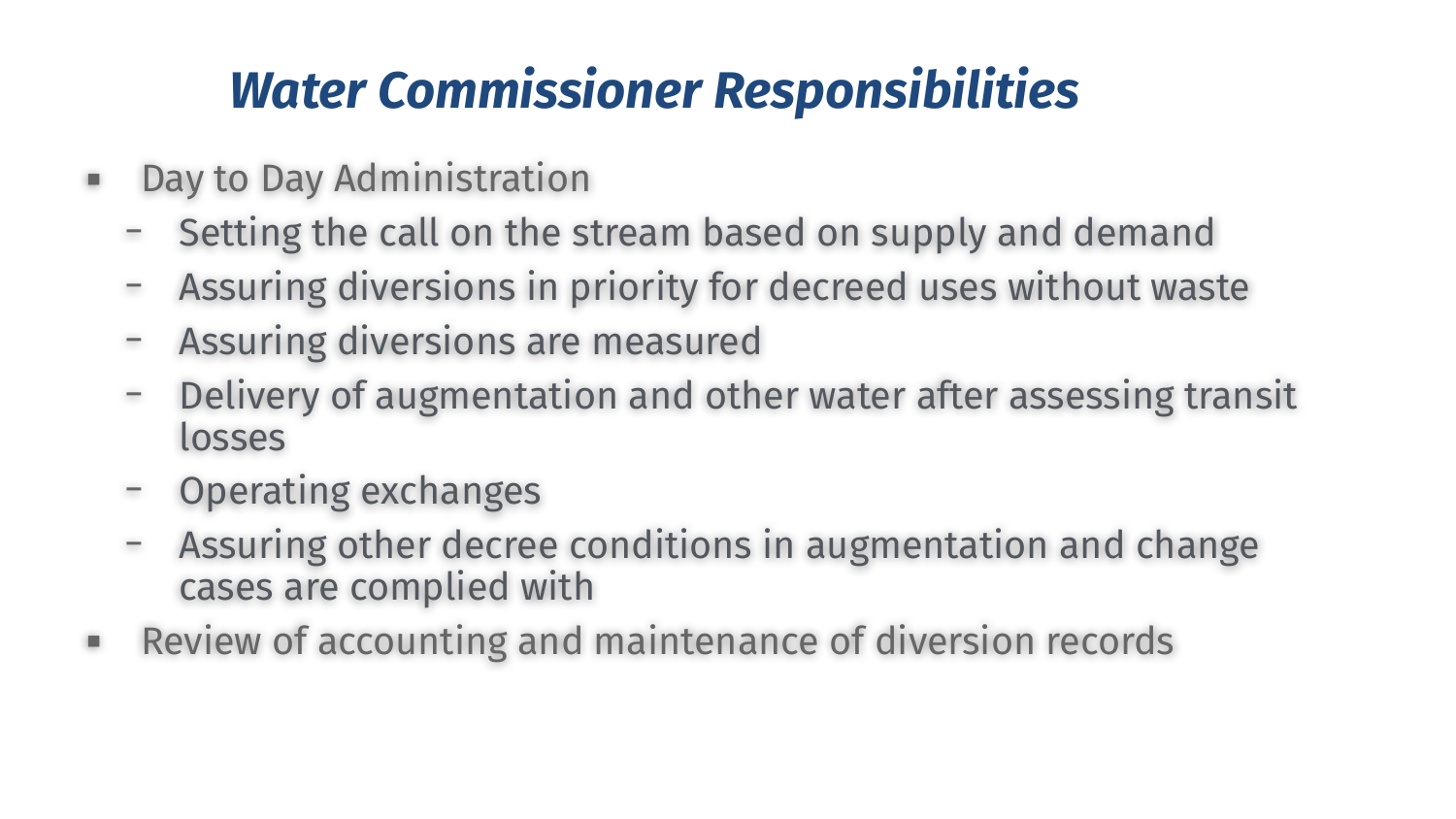

# Water Commissioner Responsibilities
Day to Day Administration
Setting the call on the stream based on supply and demand
Assuring diversions in priority for decreed uses without waste
Assuring diversions are measured
Delivery of augmentation and other water after assessing transit losses
Operating exchanges
Assuring other decree conditions in augmentation and change cases are complied with
Review of accounting and maintenance of diversion records
12